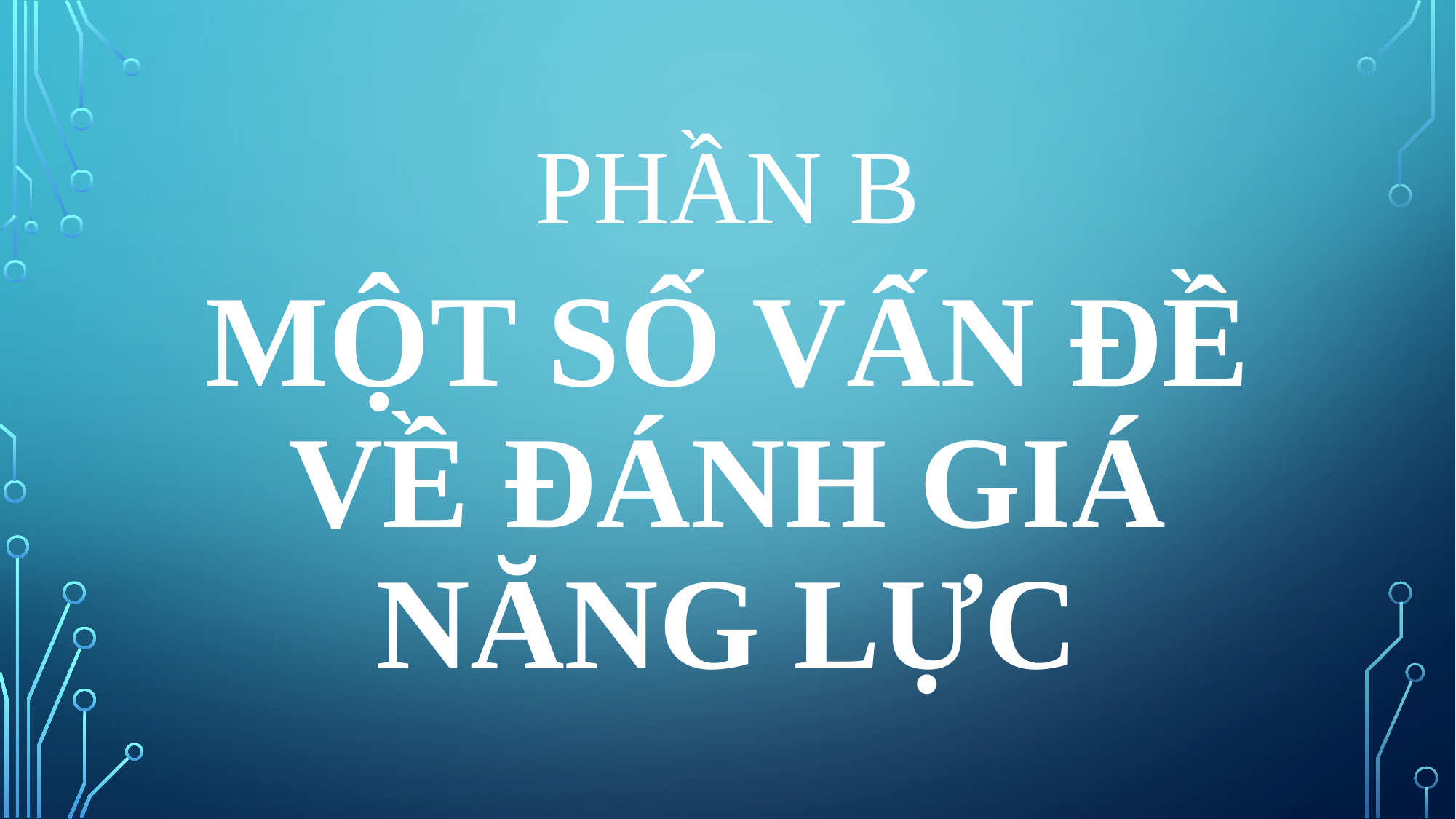

PHẦN B
# Một số vấn đề về đánh giá năng lực